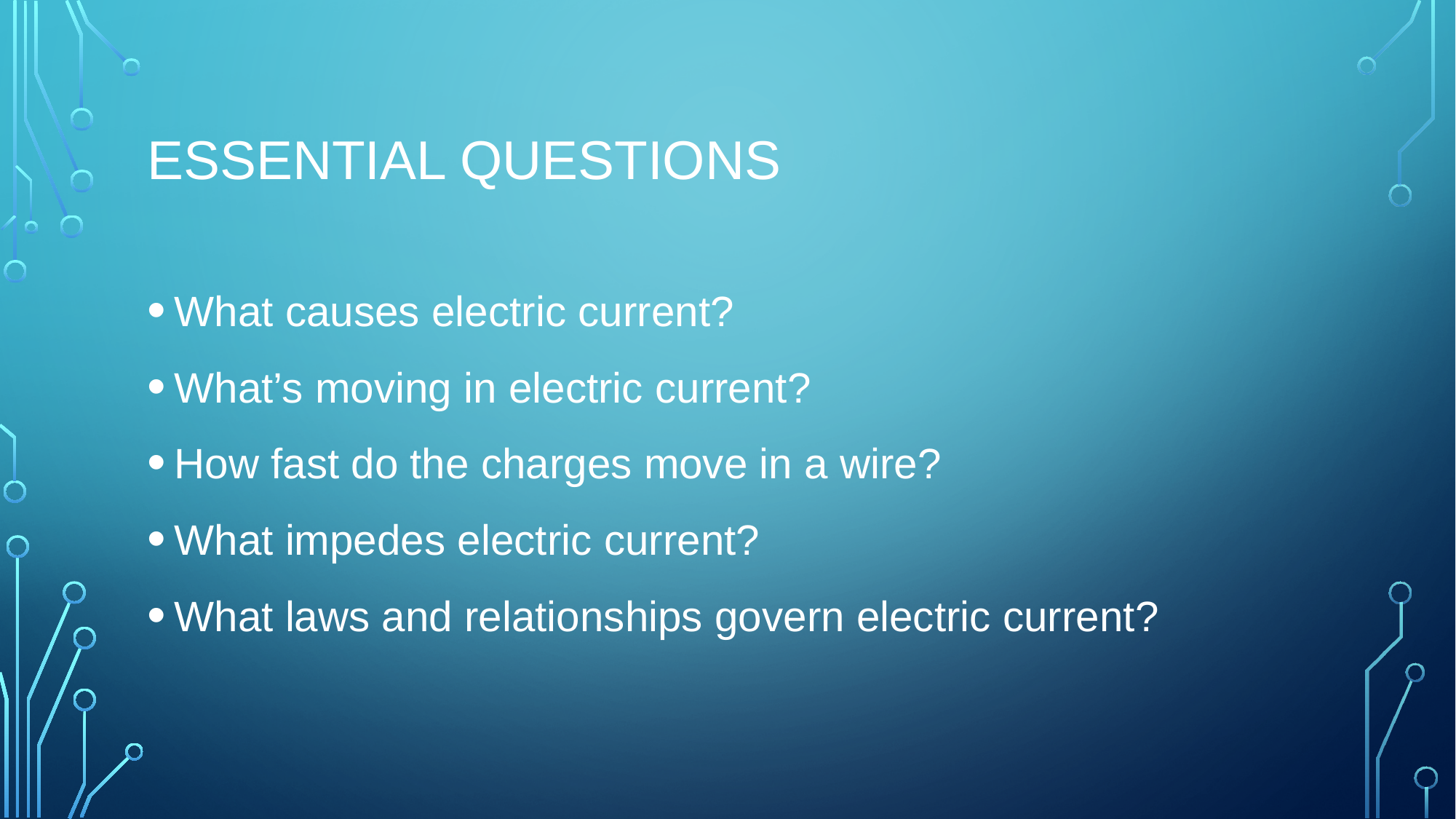

# Essential Questions
What causes electric current?
What’s moving in electric current?
How fast do the charges move in a wire?
What impedes electric current?
What laws and relationships govern electric current?